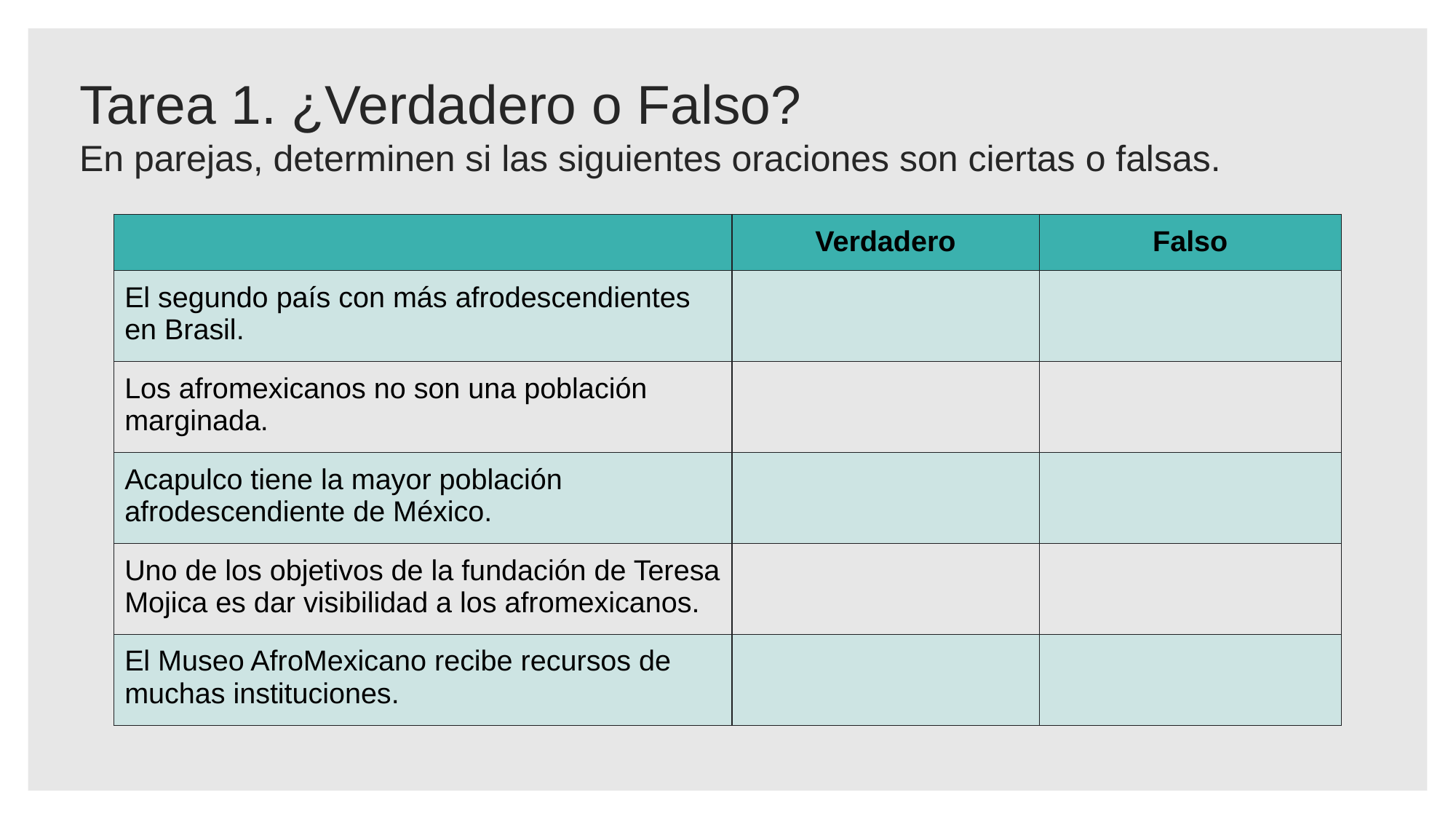

# Tarea 1. ¿Verdadero o Falso? En parejas, determinen si las siguientes oraciones son ciertas o falsas.

|  | Verdadero | Falso |
| --- | --- | --- |
| El segundo país con más afrodescendientes en Brasil. |  |  |
| Los afromexicanos no son una población marginada. |  |  |
| Acapulco tiene la mayor población afrodescendiente de México. |  |  |
| Uno de los objetivos de la fundación de Teresa Mojica es dar visibilidad a los afromexicanos. |  |  |
| El Museo AfroMexicano recibe recursos de muchas instituciones. |  |  |